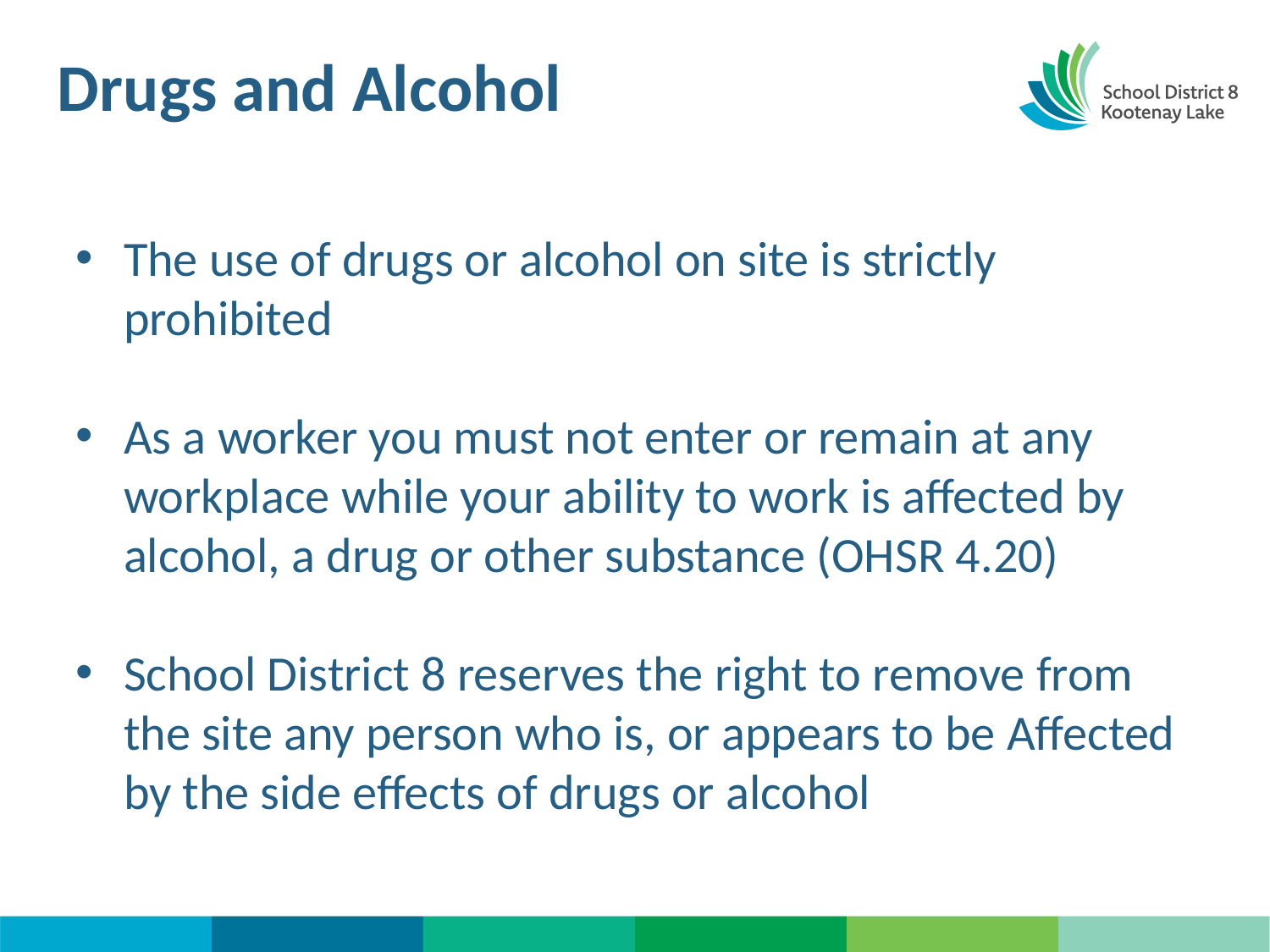

# Drugs and Alcohol
The use of drugs or alcohol on site is strictly prohibited

As a worker you must not enter or remain at any workplace while your ability to work is affected by alcohol, a drug or other substance (OHSR 4.20)

School District 8 reserves the right to remove from the site any person who is, or appears to be Affected by the side effects of drugs or alcohol